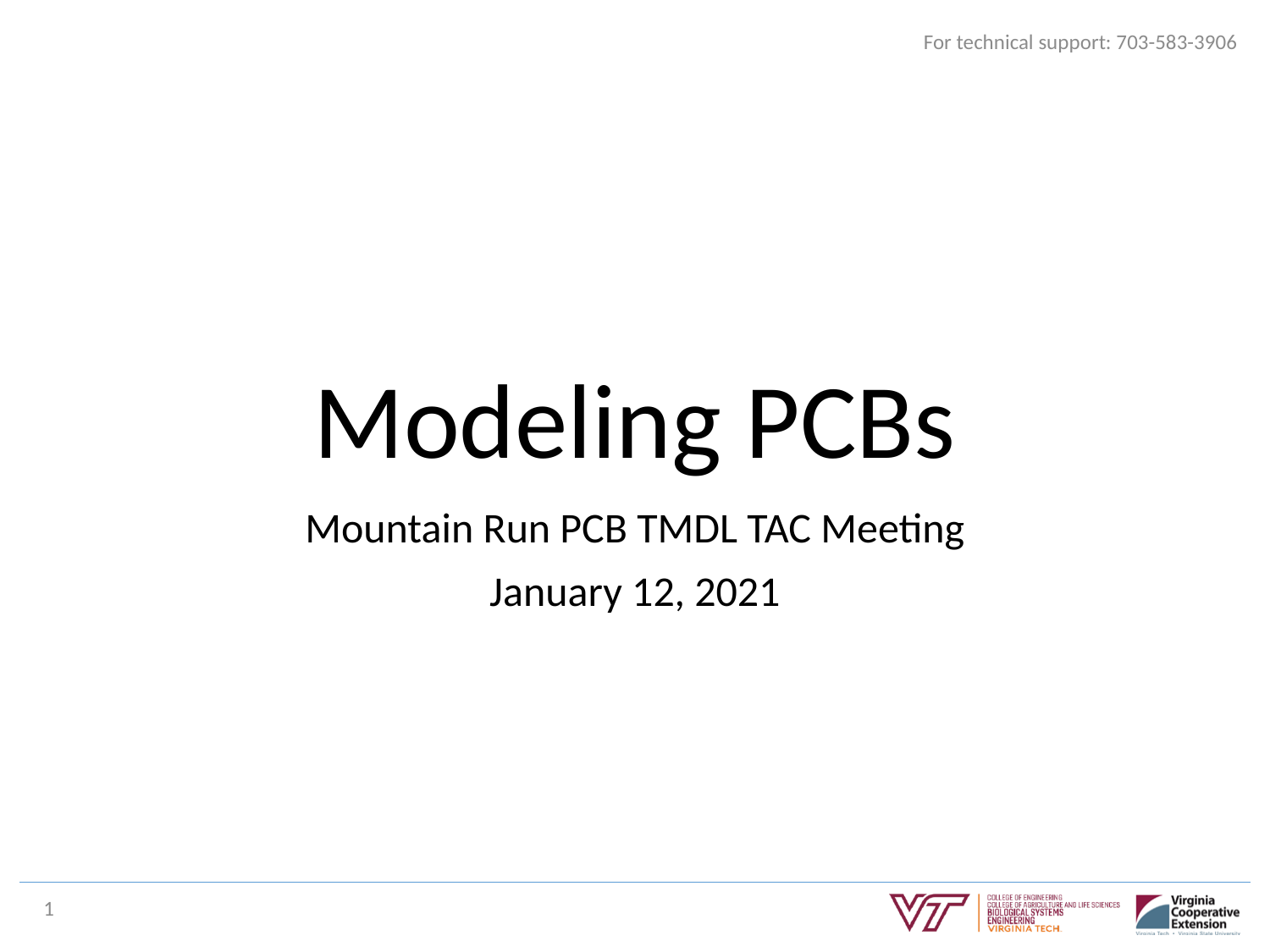

For technical support: 703-583-3906
# Modeling PCBs
Mountain Run PCB TMDL TAC Meeting
January 12, 2021